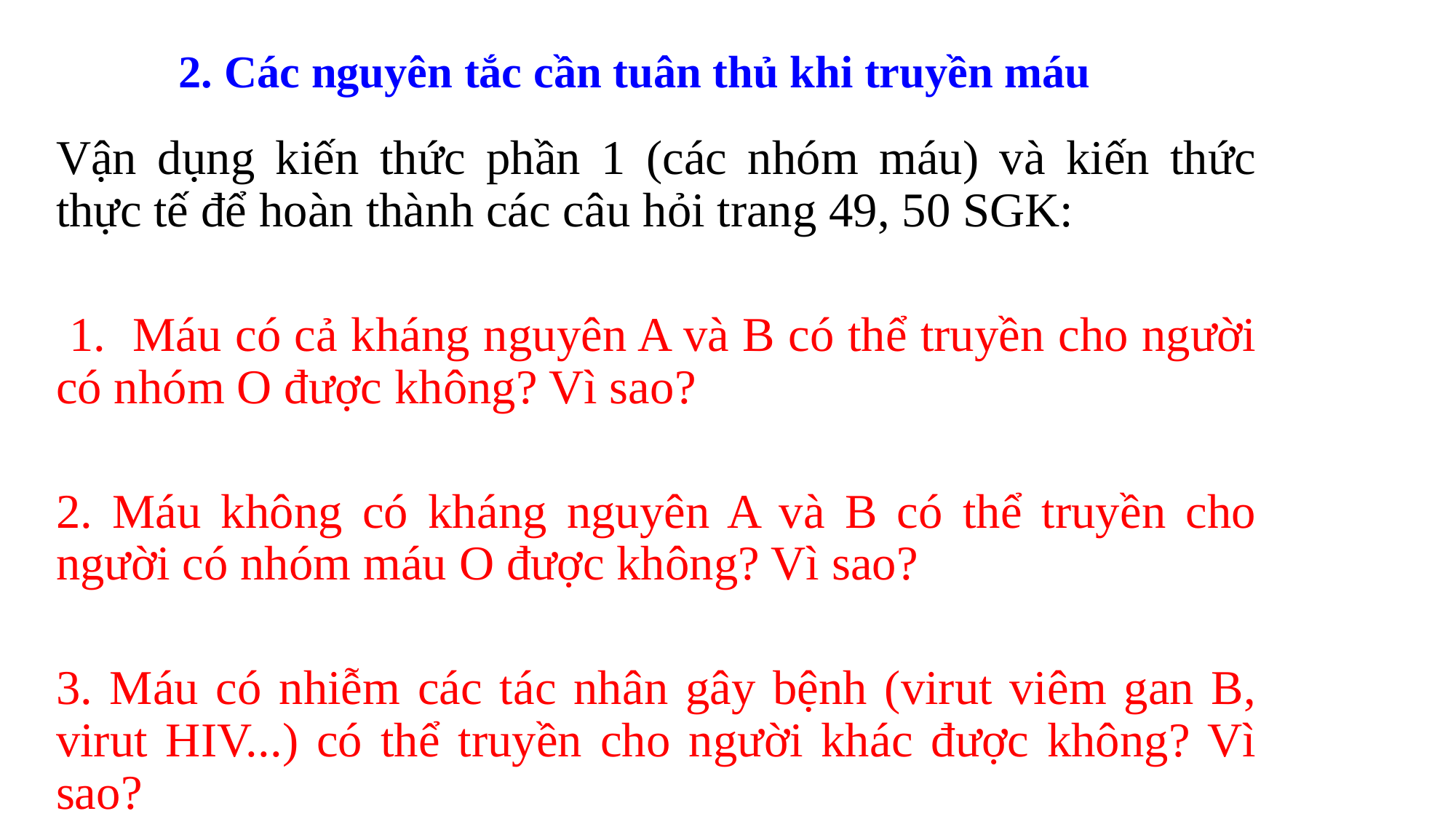

# 2. Các nguyên tắc cần tuân thủ khi truyền máu
Vận dụng kiến thức phần 1 (các nhóm máu) và kiến thức thực tế để hoàn thành các câu hỏi trang 49, 50 SGK:

 1.  Máu có cả kháng nguyên A và B có thể truyền cho người có nhóm O được không? Vì sao?

2. Máu không có kháng nguyên A và B có thể truyền cho người có nhóm máu O được không? Vì sao?

3. Máu có nhiễm các tác nhân gây bệnh (virut viêm gan B, virut HIV...) có thể truyền cho người khác được không? Vì sao?